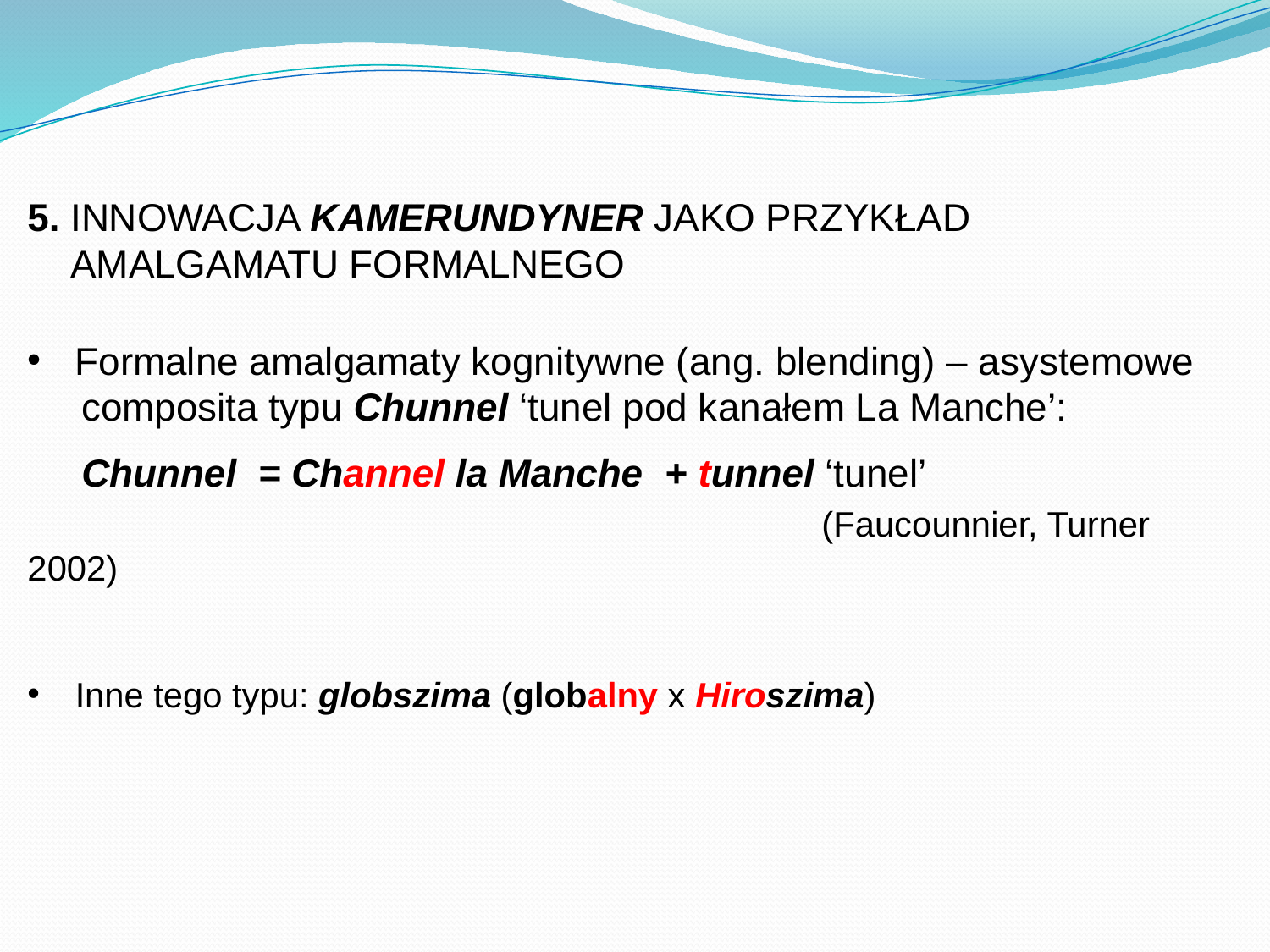

5. INNOWACJA KAMERUNDYNER JAKO PRZYKŁAD
    AMALGAMATU FORMALNEGO

Formalne amalgamaty kognitywne (ang. blending) – asystemowe
     composita typu Chunnel ‘tunel pod kanałem La Manche’:

     Chunnel  = Channel la Manche  + tunnel ‘tunel’
                                                                   (Faucounnier, Turner 2002)

Inne tego typu: globszima (globalny x Hiroszima)